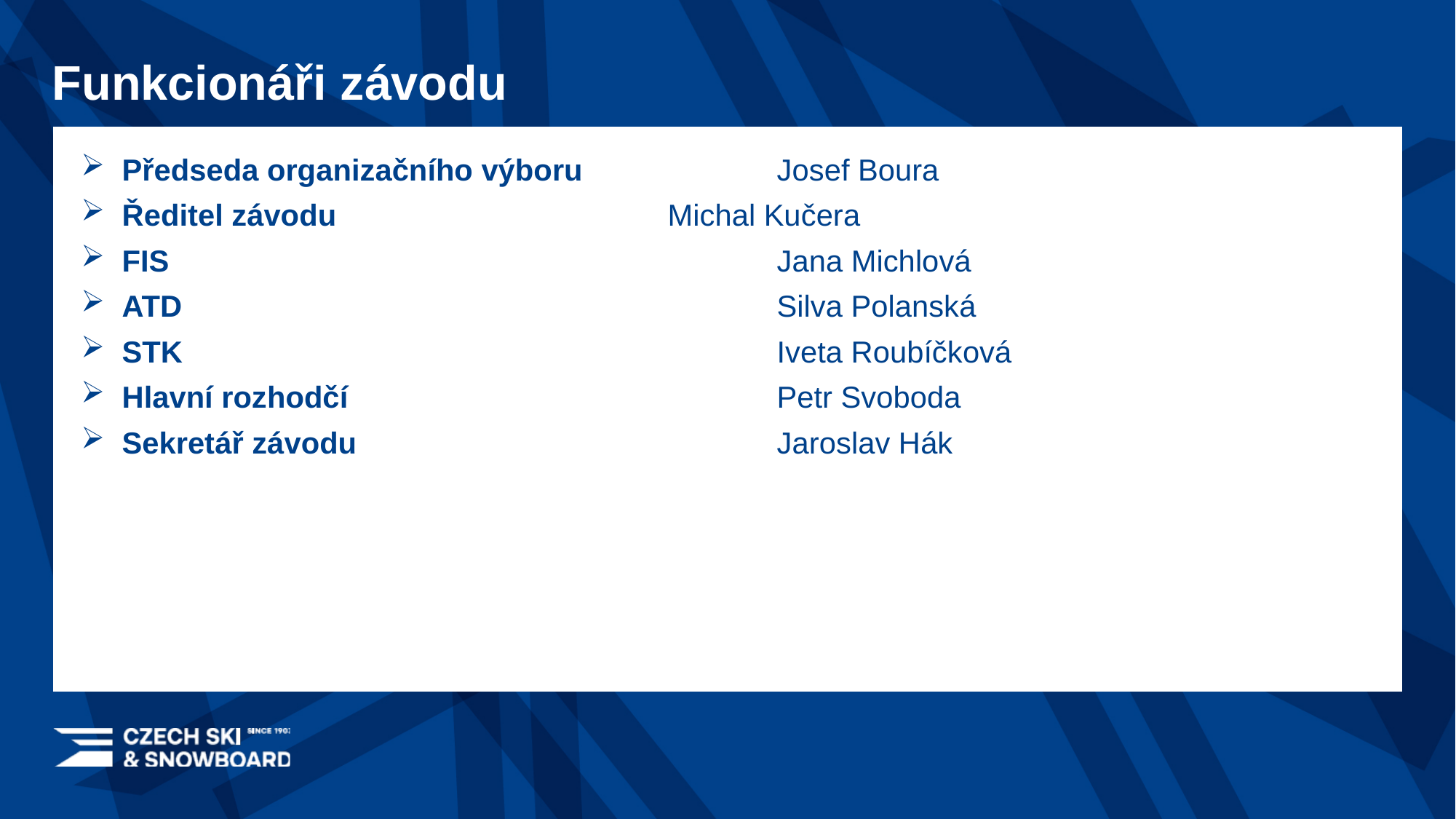

# Funkcionáři závodu
Předseda organizačního výboru 		Josef Boura
Ředitel závodu				Michal Kučera
FIS						Jana Michlová
ATD						Silva Polanská
STK						Iveta Roubíčková
Hlavní rozhodčí 				Petr Svoboda
Sekretář závodu				Jaroslav Hák